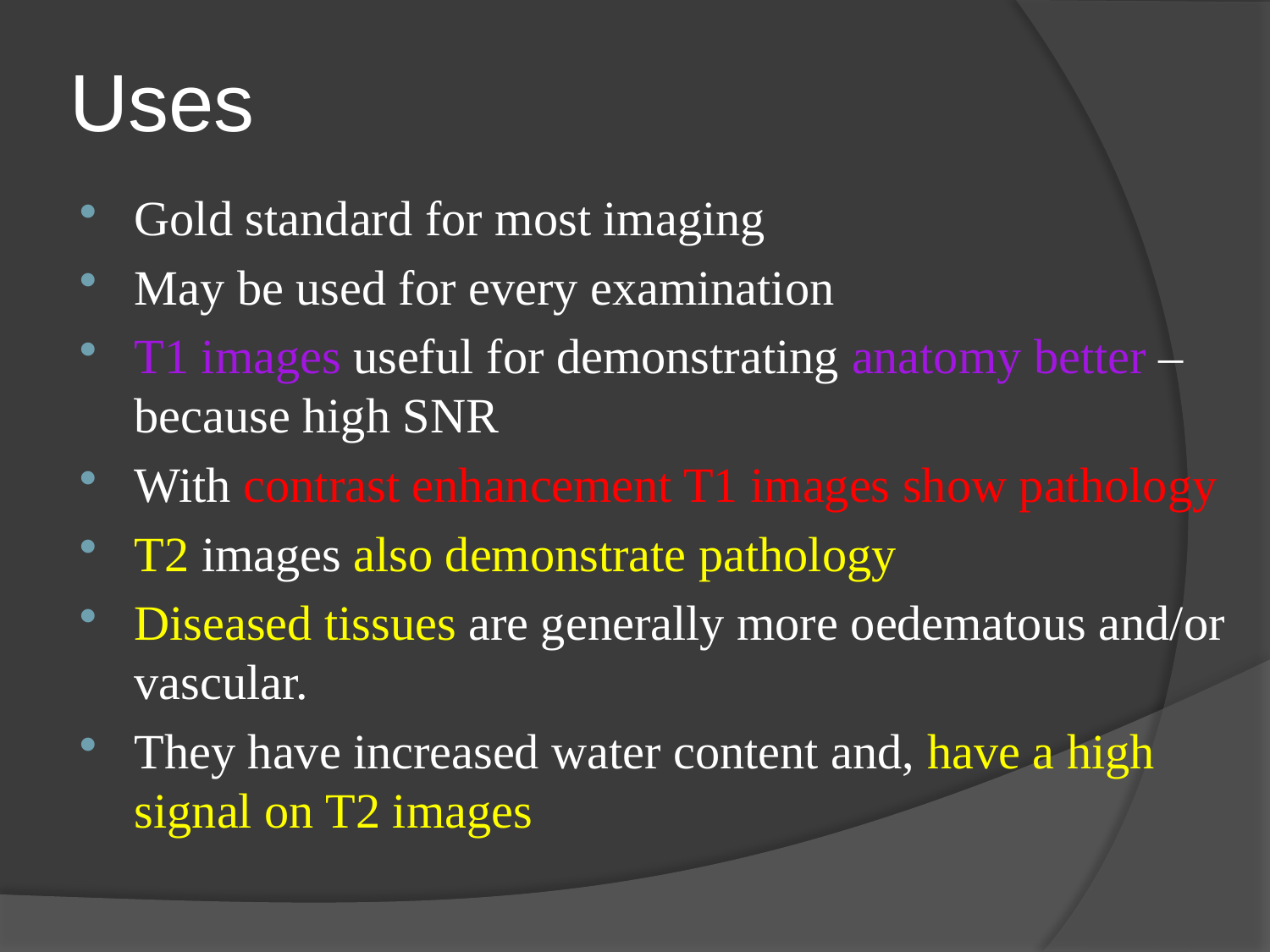

# Uses
Gold standard for most imaging
May be used for every examination
T1 images useful for demonstrating anatomy better – because high SNR
With contrast enhancement T1 images show pathology
T2 images also demonstrate pathology
Diseased tissues are generally more oedematous and/or vascular.
They have increased water content and, have a high signal on T2 images